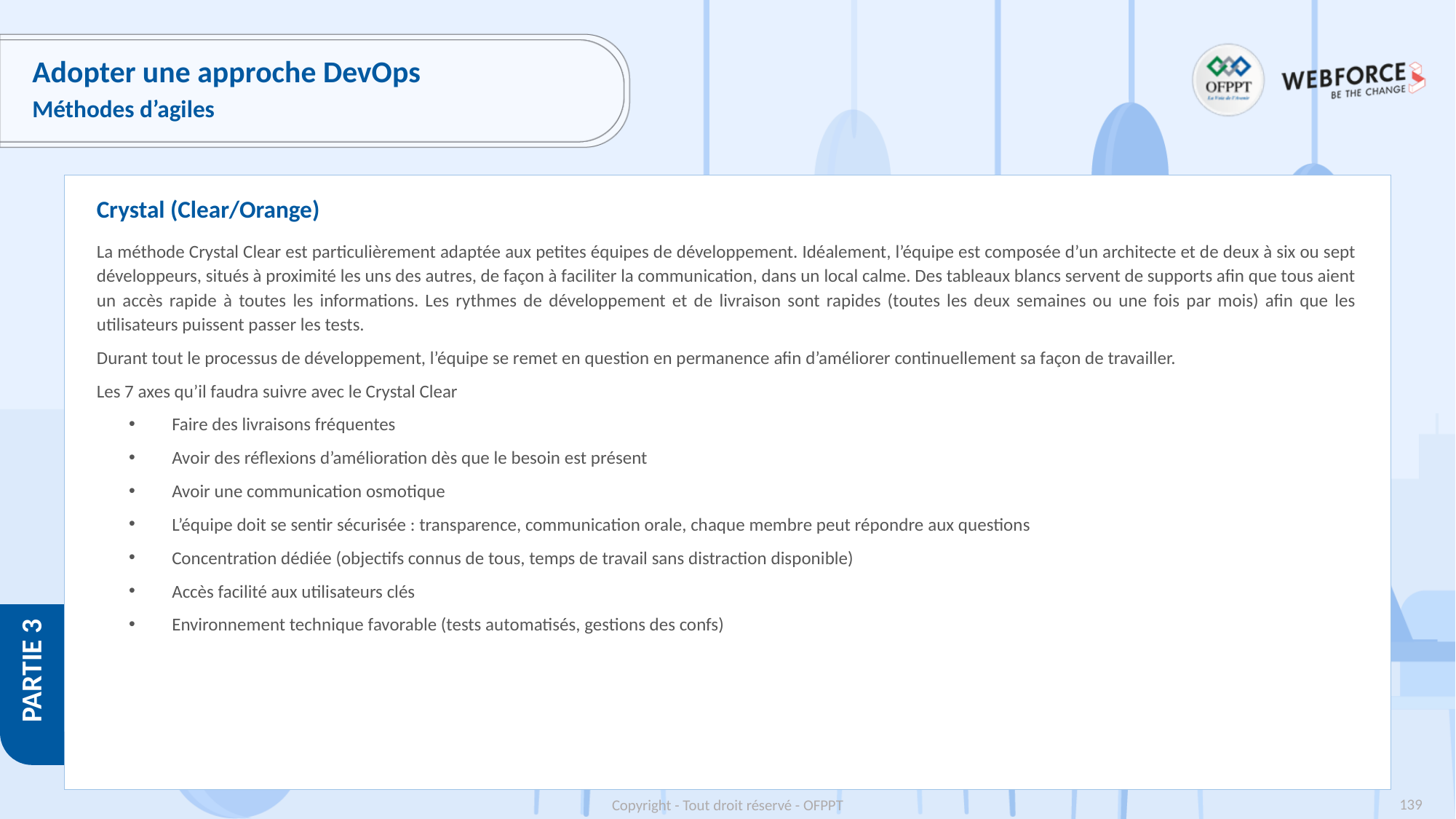

# Adopter une approche DevOps
Méthodes d’agiles
Crystal (Clear/Orange)
La méthode Crystal Clear est particulièrement adaptée aux petites équipes de développement. Idéalement, l’équipe est composée d’un architecte et de deux à six ou sept développeurs, situés à proximité les uns des autres, de façon à faciliter la communication, dans un local calme. Des tableaux blancs servent de supports afin que tous aient un accès rapide à toutes les informations. Les rythmes de développement et de livraison sont rapides (toutes les deux semaines ou une fois par mois) afin que les utilisateurs puissent passer les tests.
Durant tout le processus de développement, l’équipe se remet en question en permanence afin d’améliorer continuellement sa façon de travailler.
Les 7 axes qu’il faudra suivre avec le Crystal Clear
Faire des livraisons fréquentes
Avoir des réflexions d’amélioration dès que le besoin est présent
Avoir une communication osmotique
L’équipe doit se sentir sécurisée : transparence, communication orale, chaque membre peut répondre aux questions
Concentration dédiée (objectifs connus de tous, temps de travail sans distraction disponible)
Accès facilité aux utilisateurs clés
Environnement technique favorable (tests automatisés, gestions des confs)